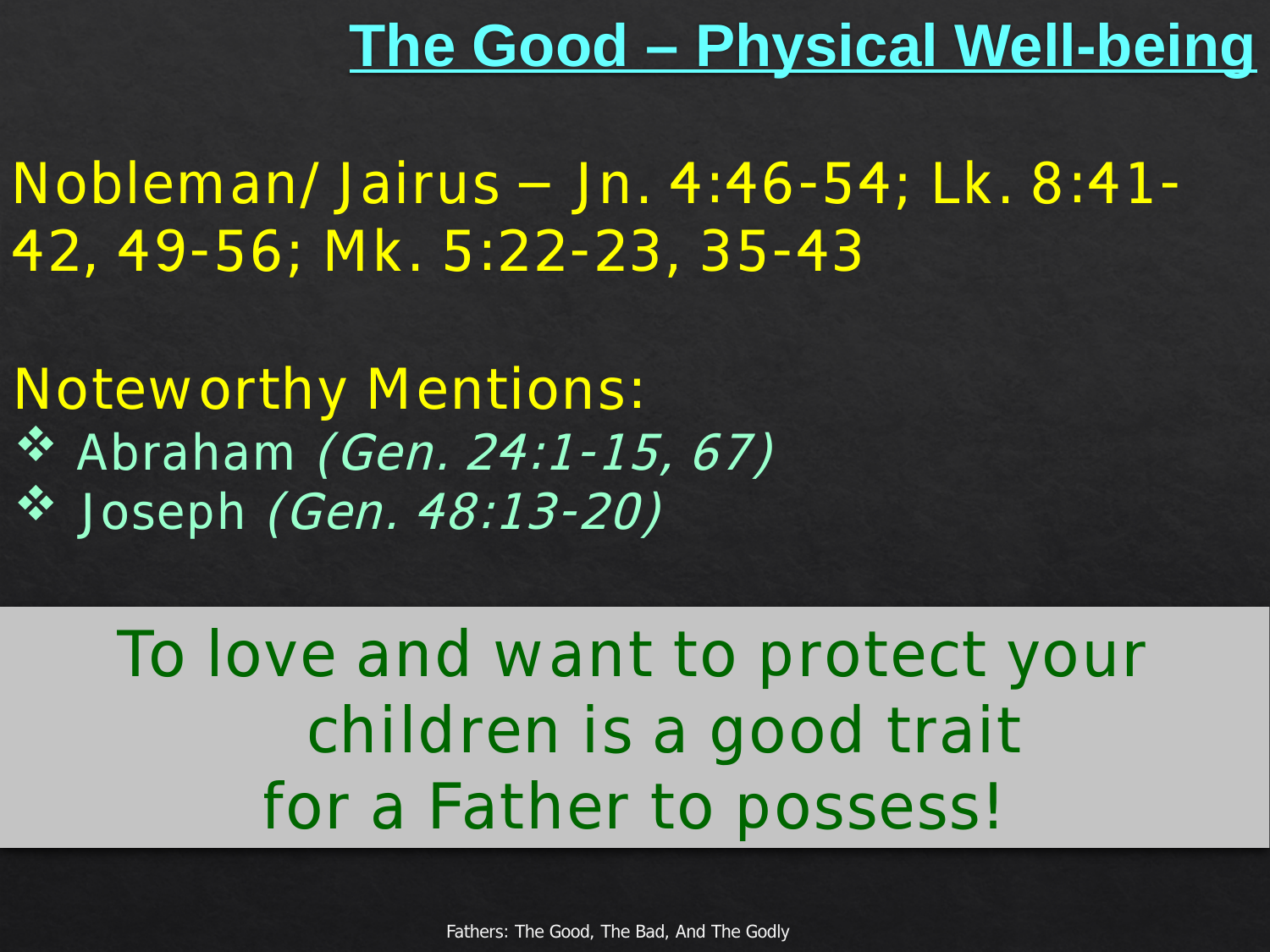

# The Good – Physical Well-being
Nobleman/Jairus – Jn. 4:46-54; Lk. 8:41-42, 49-56; Mk. 5:22-23, 35-43
Noteworthy Mentions:
Abraham (Gen. 24:1-15, 67)
Joseph (Gen. 48:13-20)
To love and want to protect your children is a good trait
for a Father to possess!
Fathers: The Good, The Bad, And The Godly